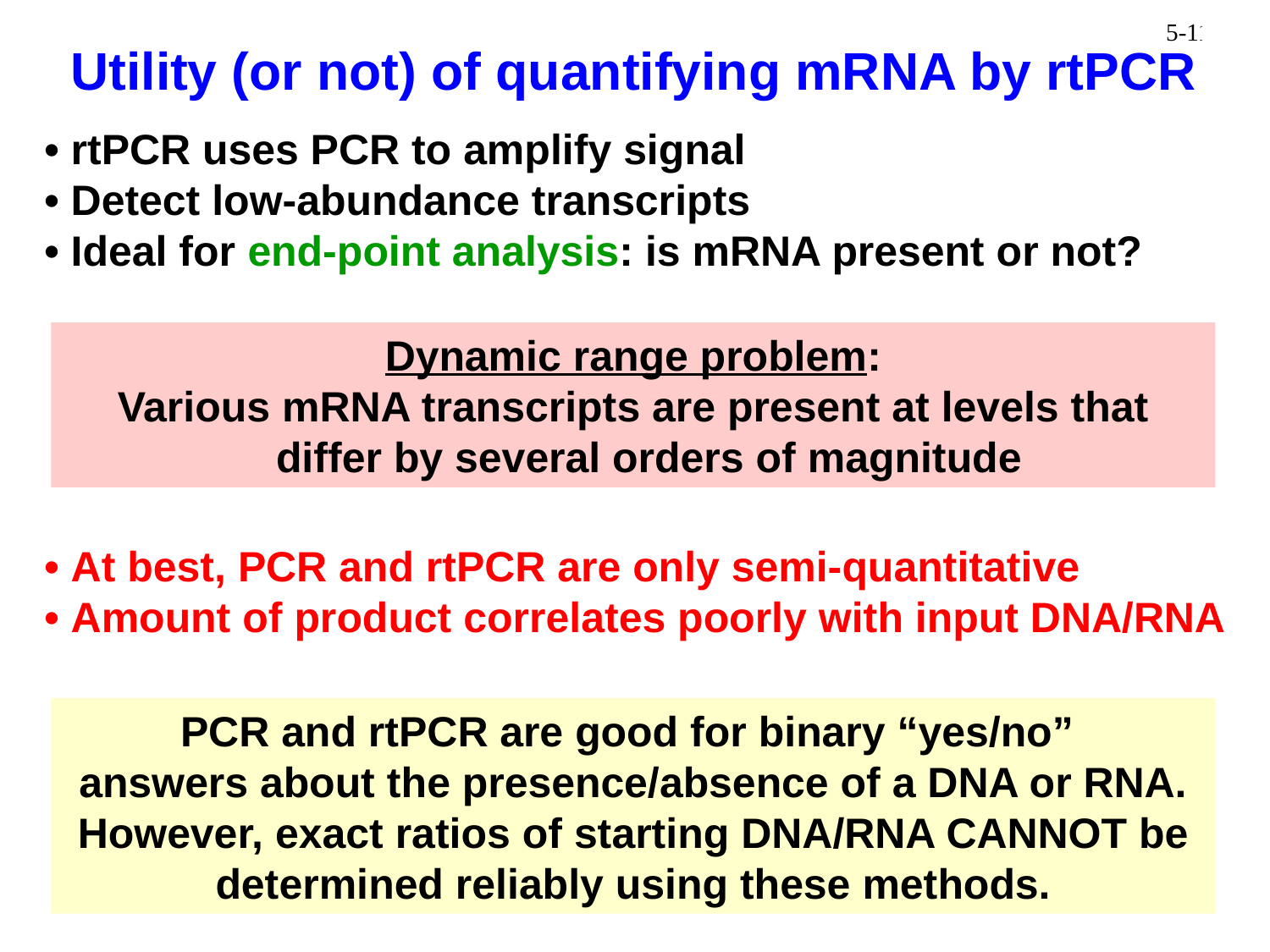

Utility (or not) of quantifying mRNA by rtPCR
• rtPCR uses PCR to amplify signal
• Detect low-abundance transcripts
• Ideal for end-point analysis: is mRNA present or not?
Dynamic range problem:
Various mRNA transcripts are present at levels that differ by several orders of magnitude

• At best, PCR and rtPCR are only semi-quantitative
• Amount of product correlates poorly with input DNA/RNA

PCR and rtPCR are good for binary “yes/no”
answers about the presence/absence of a DNA or RNA.
However, exact ratios of starting DNA/RNA CANNOT be
determined reliably using these methods.